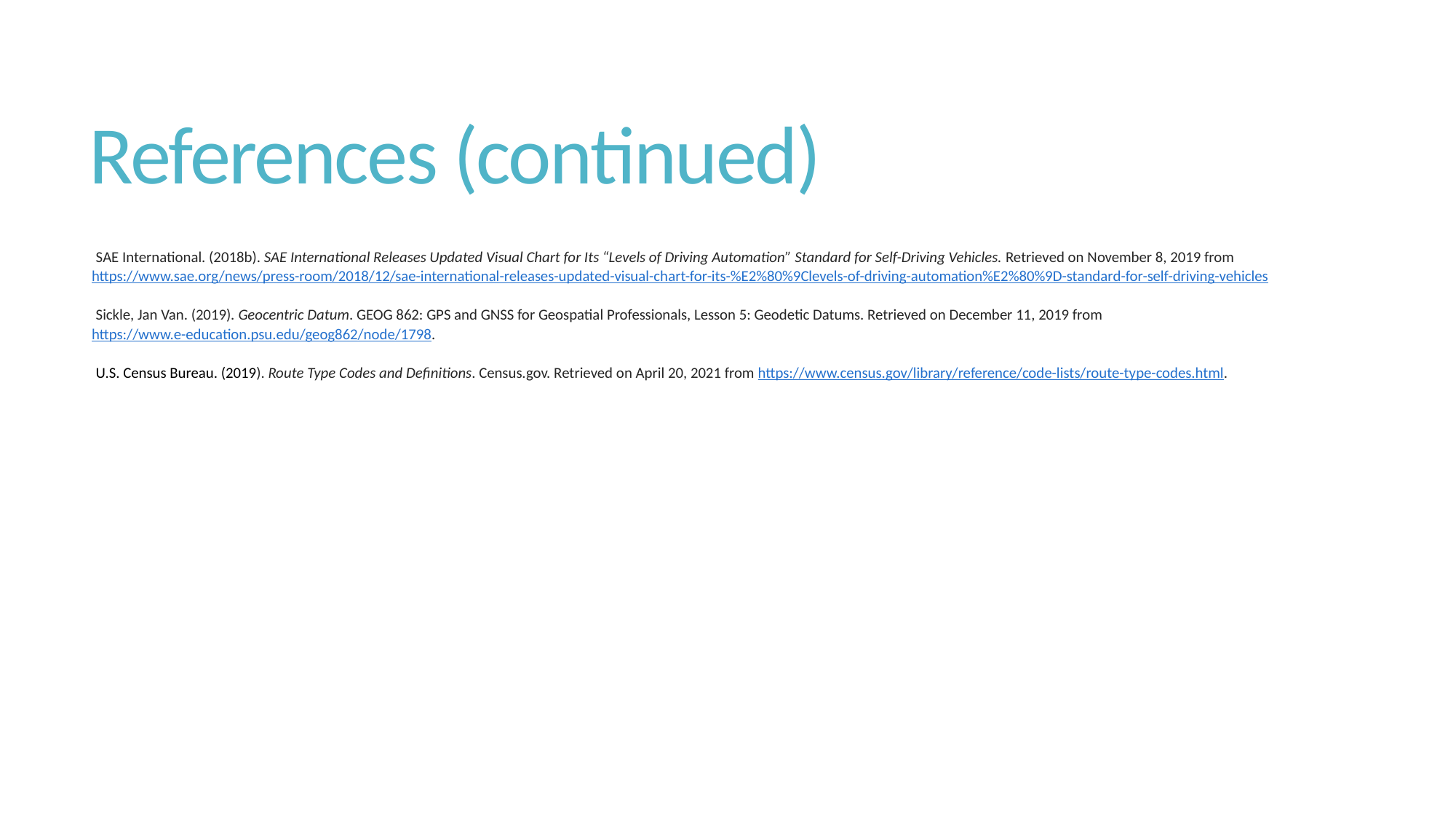

# References (continued)
SAE International. (2018b). SAE International Releases Updated Visual Chart for Its “Levels of Driving Automation” Standard for Self-Driving Vehicles. Retrieved on November 8, 2019 from https://www.sae.org/news/press-room/2018/12/sae-international-releases-updated-visual-chart-for-its-%E2%80%9Clevels-of-driving-automation%E2%80%9D-standard-for-self-driving-vehicles

Sickle, Jan Van. (2019). Geocentric Datum. GEOG 862: GPS and GNSS for Geospatial Professionals, Lesson 5: Geodetic Datums. Retrieved on December 11, 2019 from https://www.e-education.psu.edu/geog862/node/1798.

U.S. Census Bureau. (2019). Route Type Codes and Definitions. Census.gov. Retrieved on April 20, 2021 from https://www.census.gov/library/reference/code-lists/route-type-codes.html.